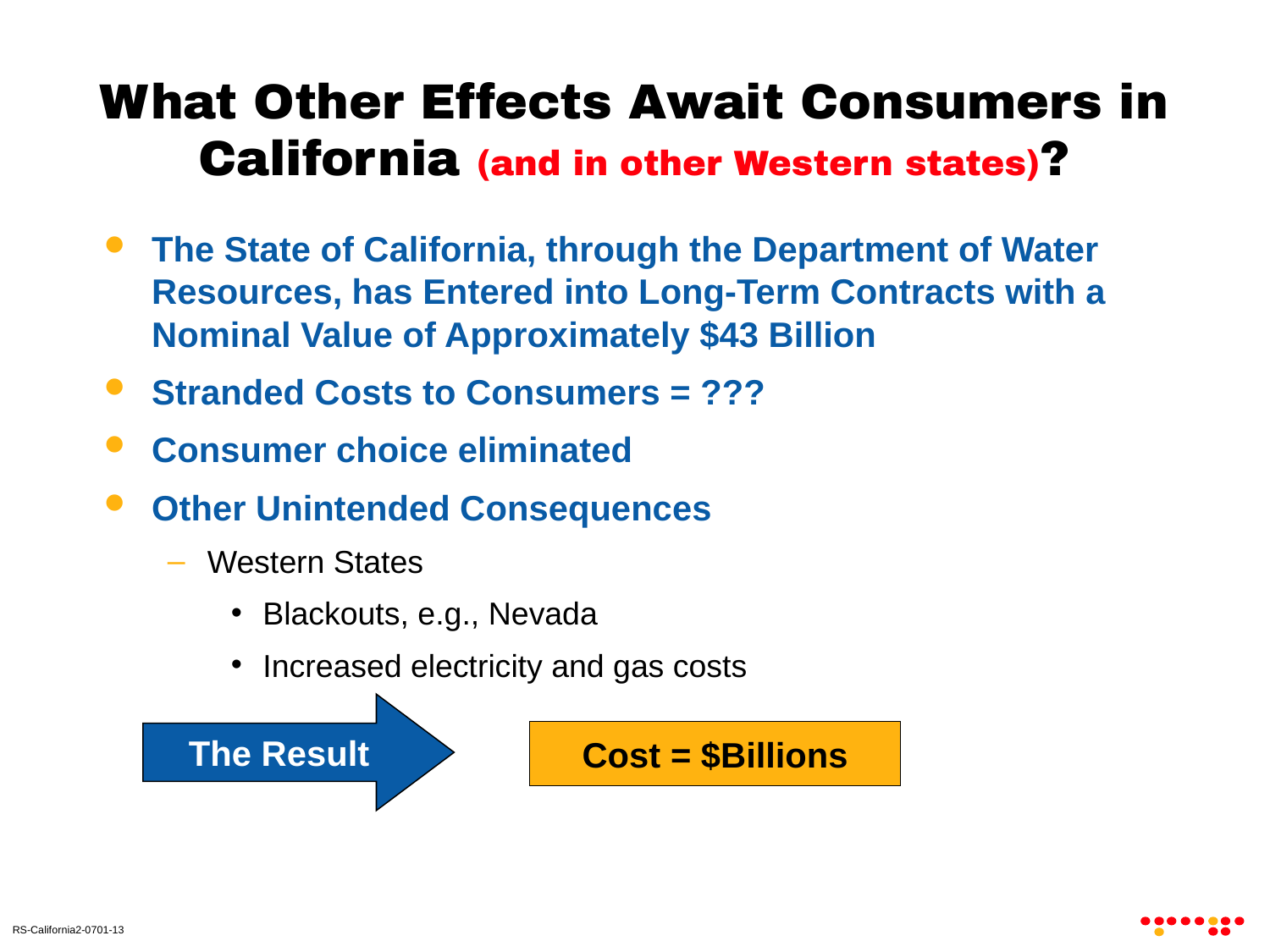

# What Other Effects Await Consumers in California (and in other Western states)?
The State of California, through the Department of Water Resources, has Entered into Long-Term Contracts with a Nominal Value of Approximately $43 Billion
Stranded Costs to Consumers = ???
Consumer choice eliminated
Other Unintended Consequences
Western States
Blackouts, e.g., Nevada
Increased electricity and gas costs
The Result

Cost = $Billions